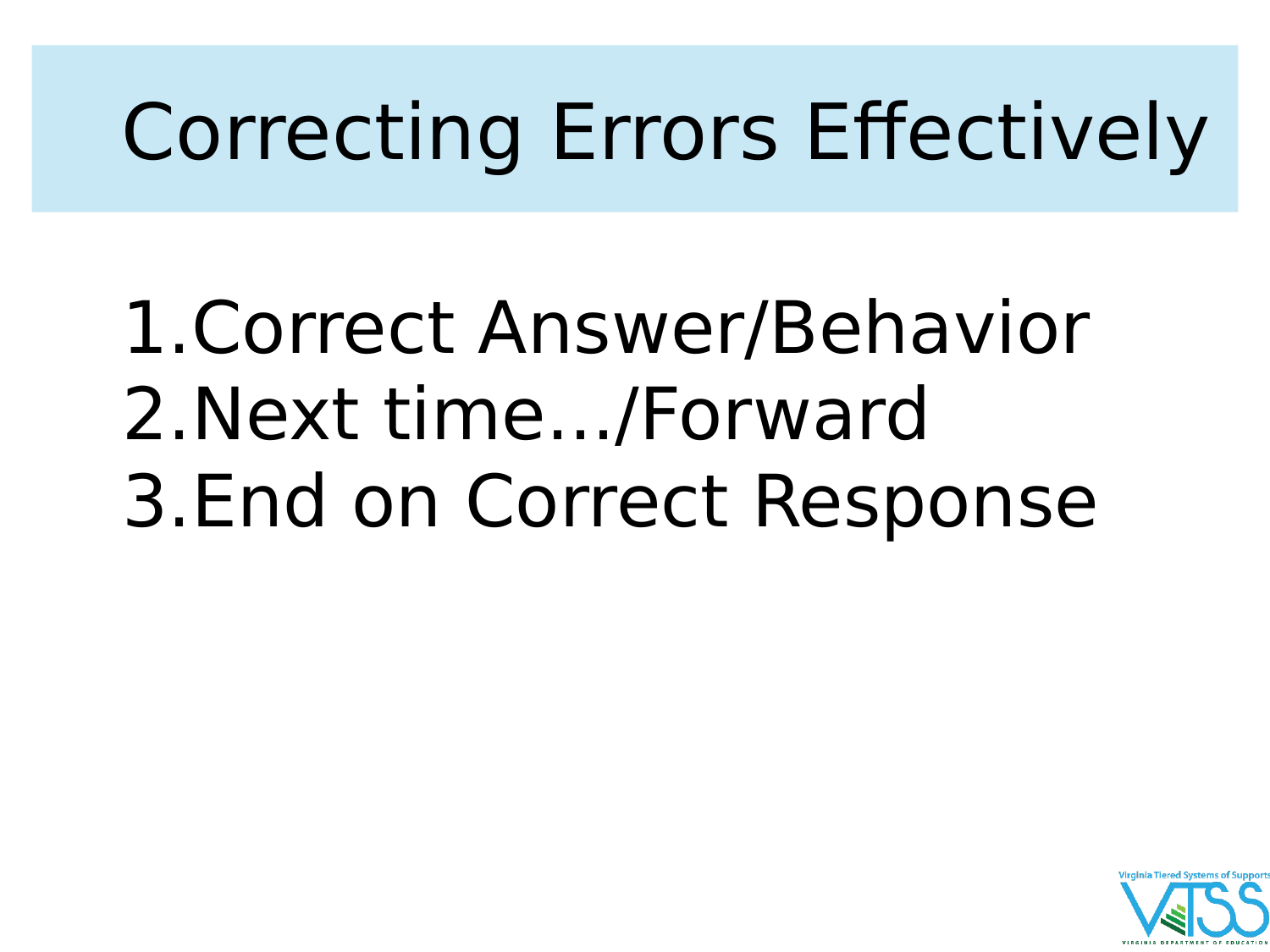

# Correcting Errors Effectively
Correct Answer/Behavior
Next time.../Forward
End on Correct Response